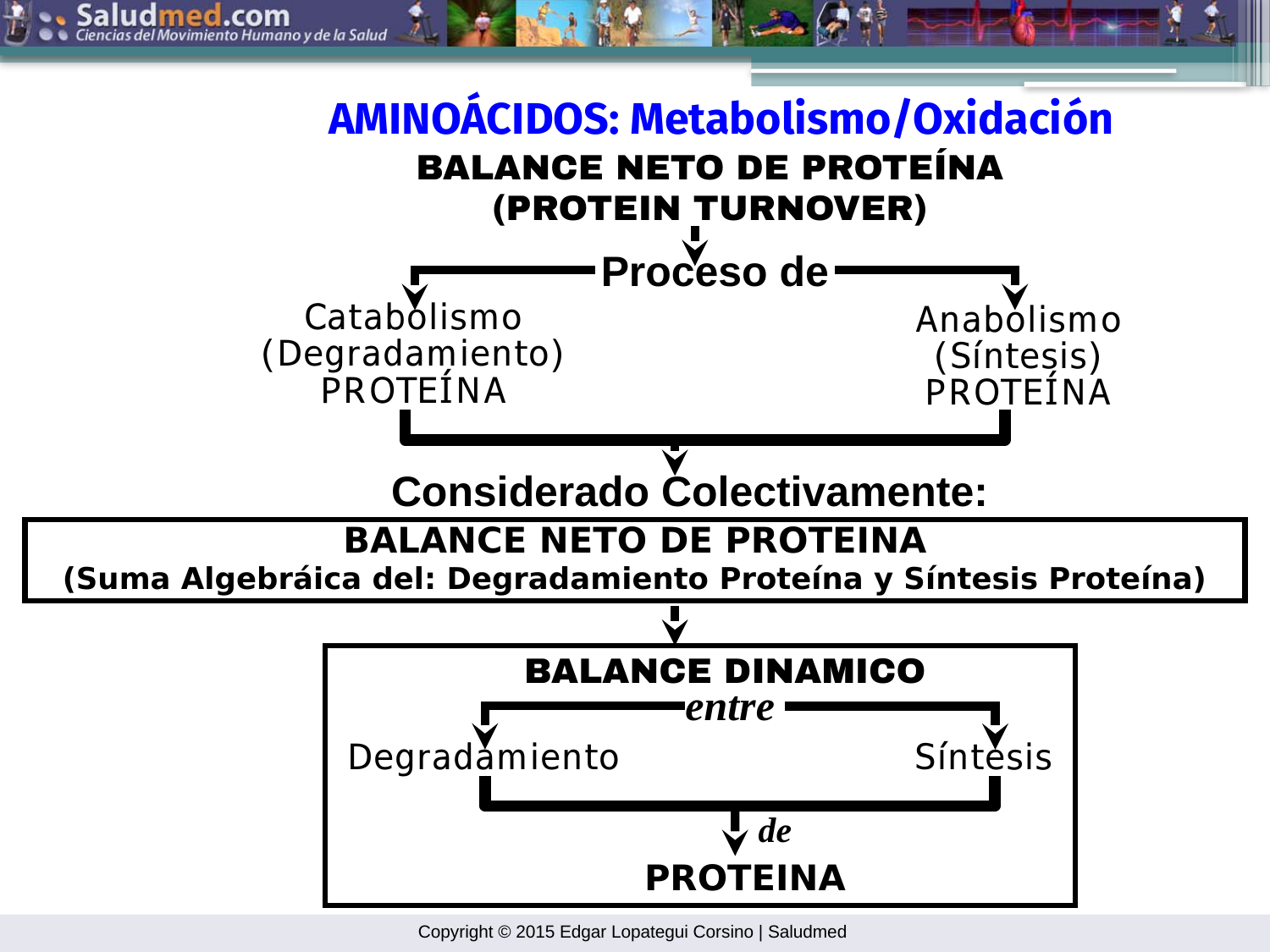

AMINOÁCIDOS: Metabolismo/Oxidación
BALANCE NETO DE PROTEÍNA
(PROTEIN TURNOVER)

Proceso de

Catabolismo
(Degradamiento)
PROTEÍNA
Anabolismo
(Síntesis)
PROTEÍNA

Considerado Colectivamente:
BALANCE NETO DE PROTEINA
(Suma Algebráica del: Degradamiento Proteína y Síntesis Proteína)

BALANCE DINAMICO
entre

Degradamiento
Síntesis

de
PROTEINA